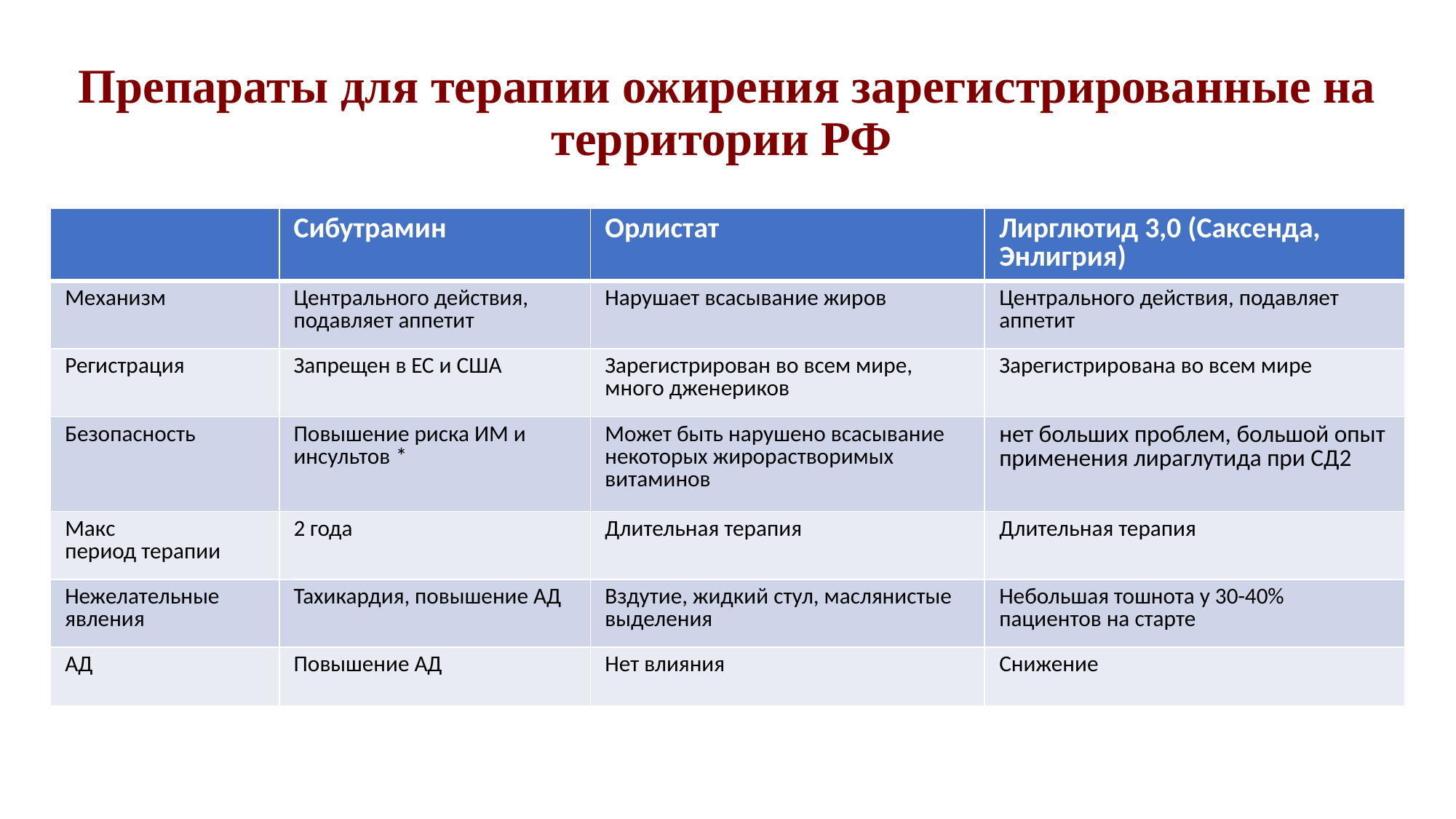

# Препараты для терапии ожирения зарегистрированные на территории РФ
|  | Сибутрамин | Орлистат | Лирглютид 3,0 (Саксенда, Энлигрия) |
| --- | --- | --- | --- |
| Механизм | Центрального действия, подавляет аппетит | Нарушает всасывание жиров | Центрального действия, подавляет аппетит |
| Регистрация | Запрещен в ЕС и США | Зарегистрирован во всем мире, много дженериков | Зарегистрирована во всем мире |
| Безопасность | Повышение риска ИМ и инсультов \* | Может быть нарушено всасывание некоторых жирорастворимых витаминов | нет больших проблем, большой опыт применения лираглутида при СД2 |
| Макс период терапии | 2 года | Длительная терапия | Длительная терапия |
| Нежелательные явления | Тахикардия, повышение АД | Вздутие, жидкий стул, маслянистые выделения | Небольшая тошнота у 30-40% пациентов на старте |
| АД | Повышение АД | Нет влияния | Снижение |